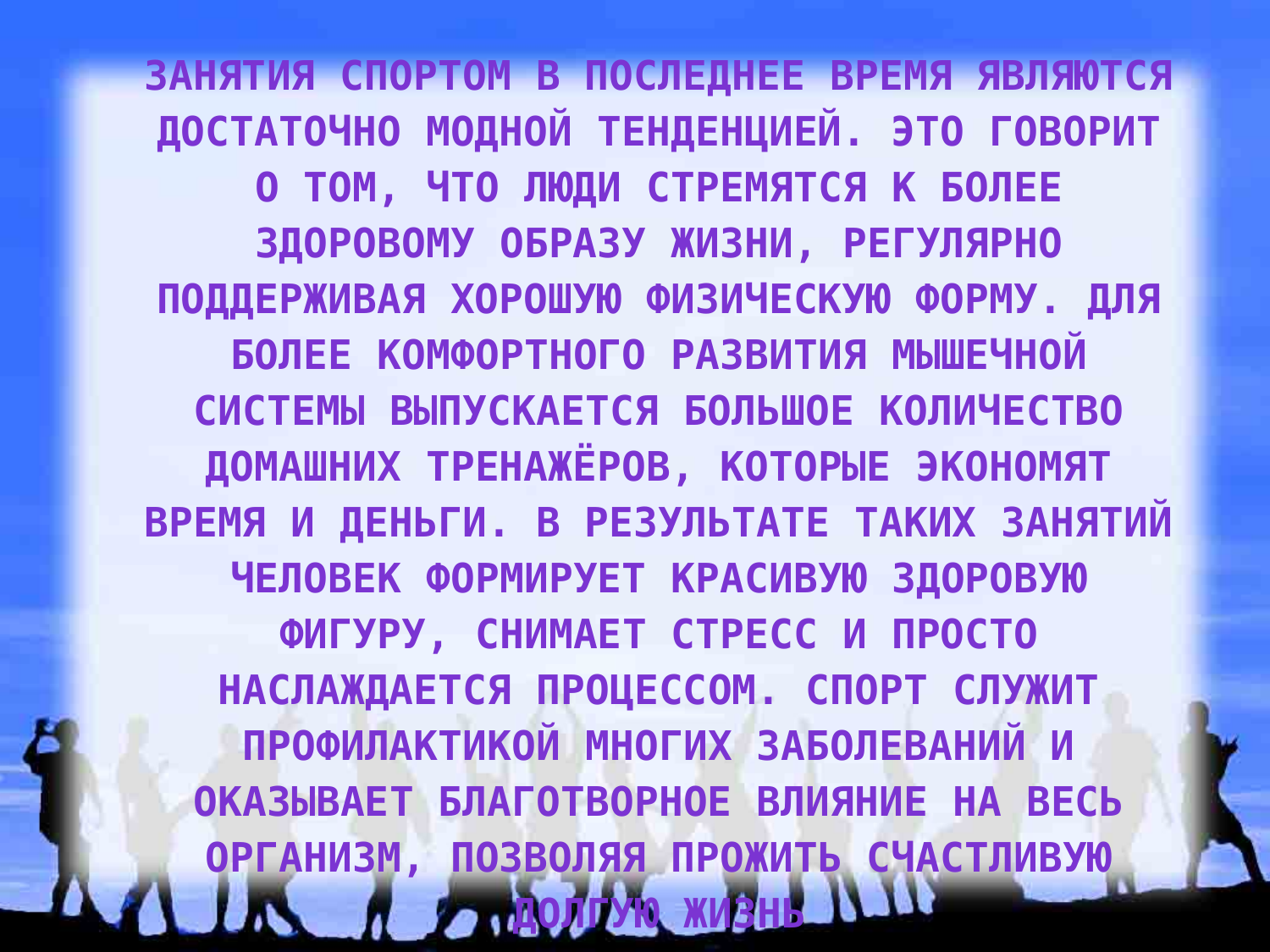

Занятия спортом в последнее время являются достаточно модной тенденцией. Это говорит о том, что люди стремятся к более здоровому образу жизни, регулярно поддерживая хорошую физическую форму. Для более комфортного развития мышечной системы выпускается большое количество домашних тренажёров, которые экономят время и деньги. В результате таких занятий человек формирует красивую здоровую фигуру, снимает стресс и просто наслаждается процессом. Спорт служит профилактикой многих заболеваний и оказывает благотворное влияние на весь организм, позволяя прожить счастливую долгую жизнь